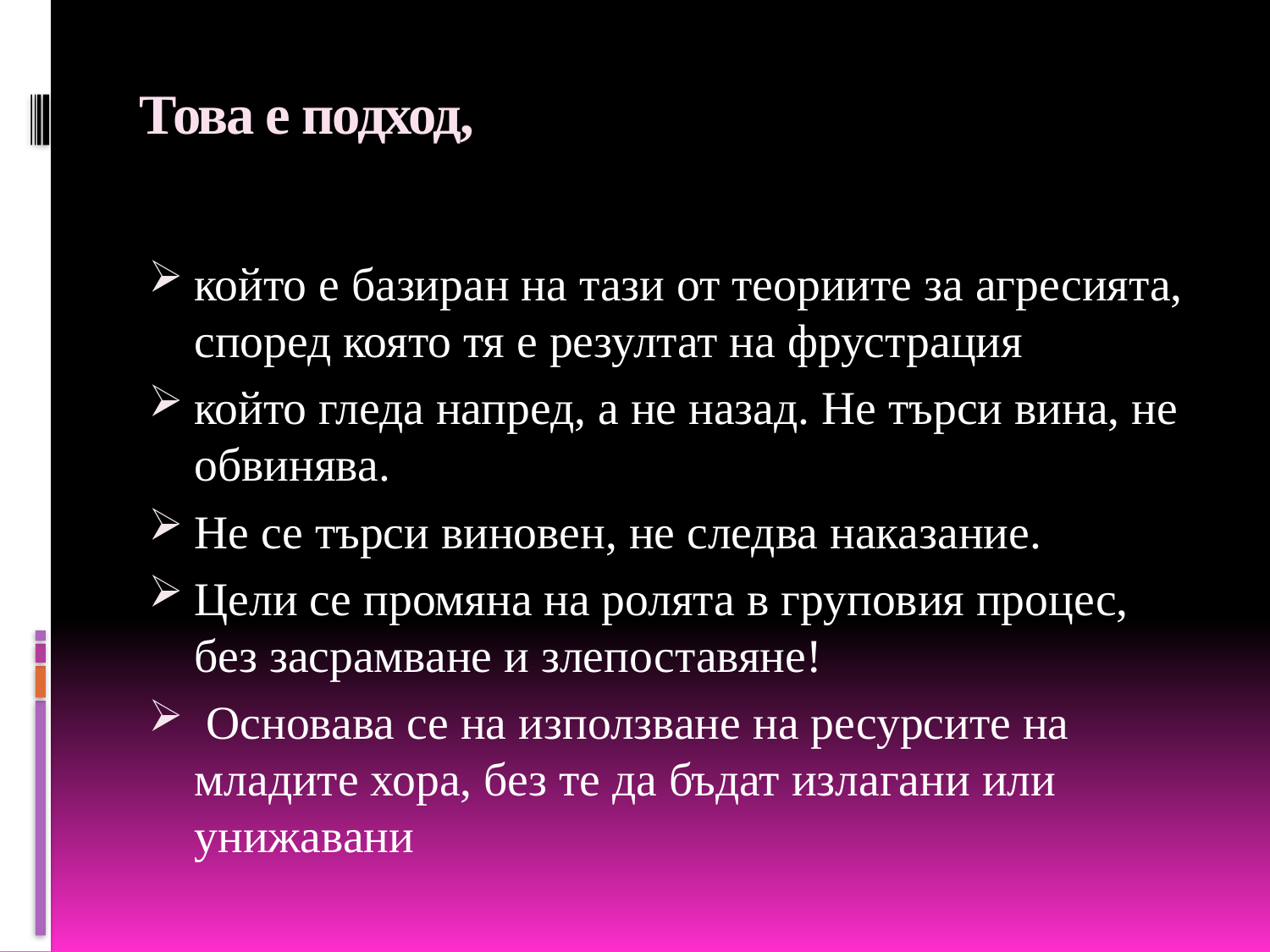

# Това е подход,
който е базиран на тази от теориите за агресията, според която тя е резултат на фрустрация
който гледа напред, а не назад. Не търси вина, не обвинява.
Не се търси виновен, не следва наказание.
Цели се промяна на ролята в груповия процес, без засрамване и злепоставяне!
 Основава се на използване на ресурсите на младите хора, без те да бъдат излагани или унижавани